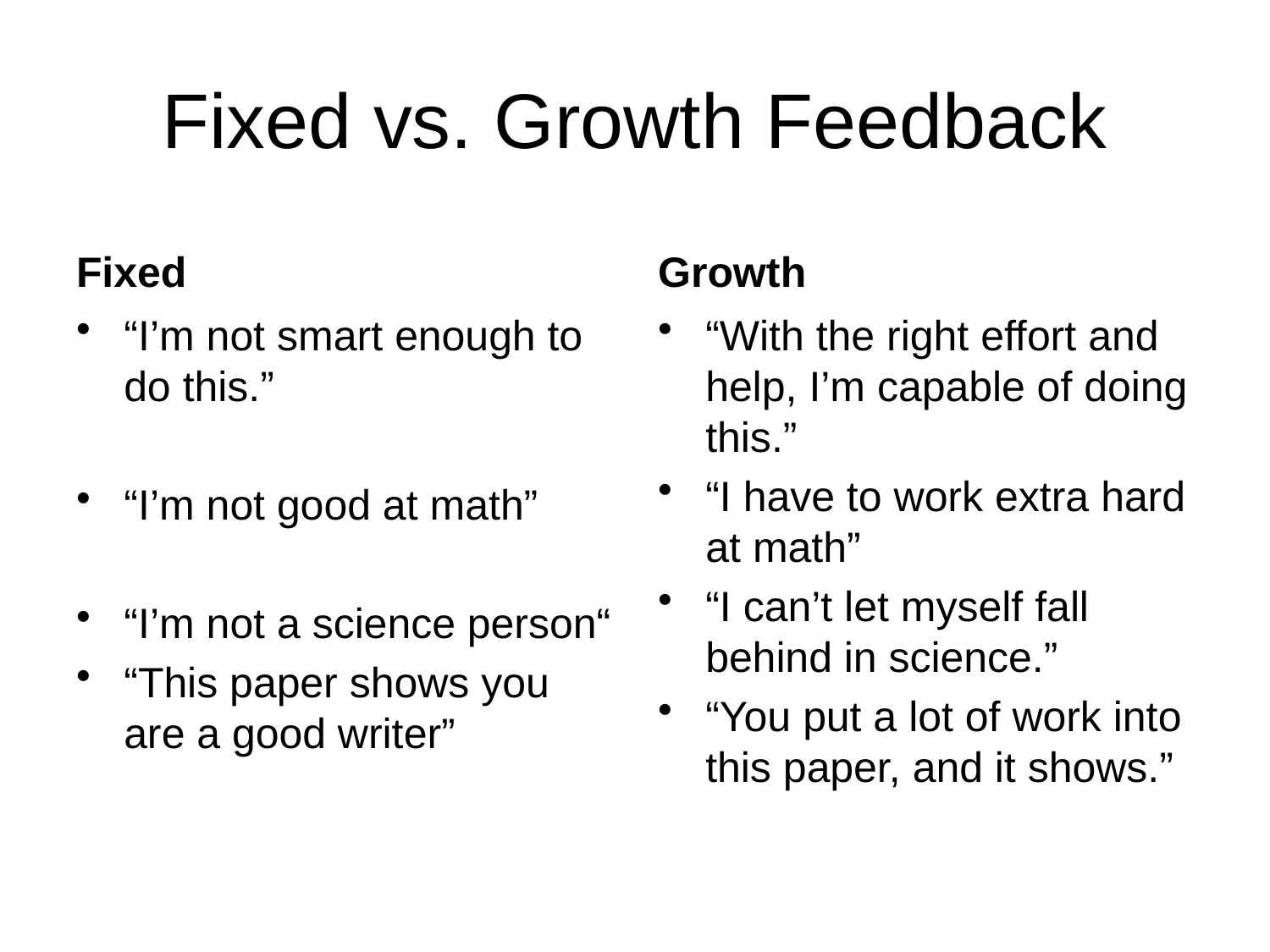

# Fixed vs. Growth Feedback
Fixed
Growth
“I’m not smart enough to do this.”

“I’m not good at math”

“I’m not a science person“
“This paper shows you are a good writer”

“With the right effort and help, I’m capable of doing this.”
“I have to work extra hard at math”
“I can’t let myself fall behind in science.”
“You put a lot of work into this paper, and it shows.”